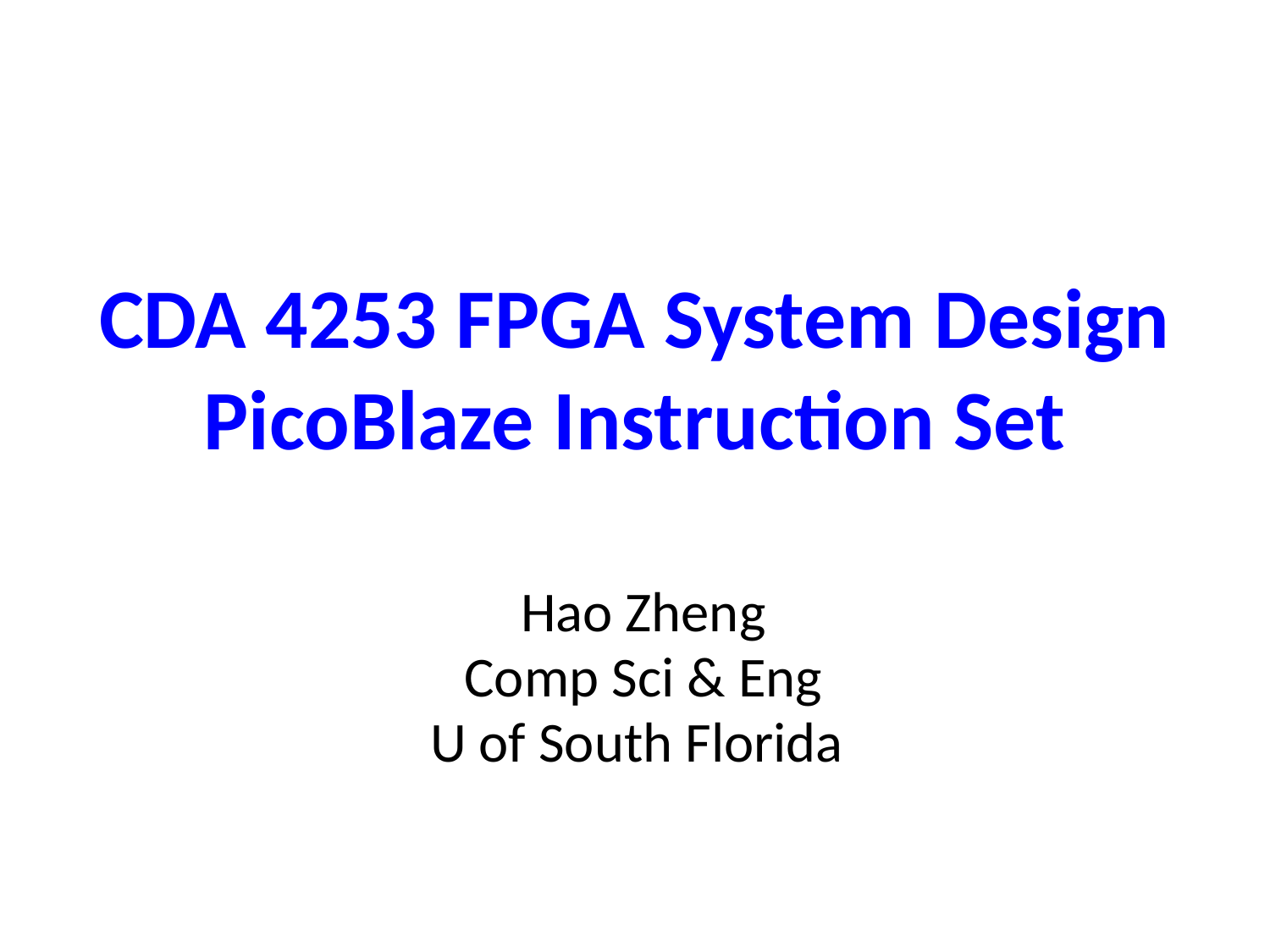

CDA 4253 FPGA System Design
PicoBlaze Instruction Set
Hao Zheng
Comp Sci & Eng
U of South Florida